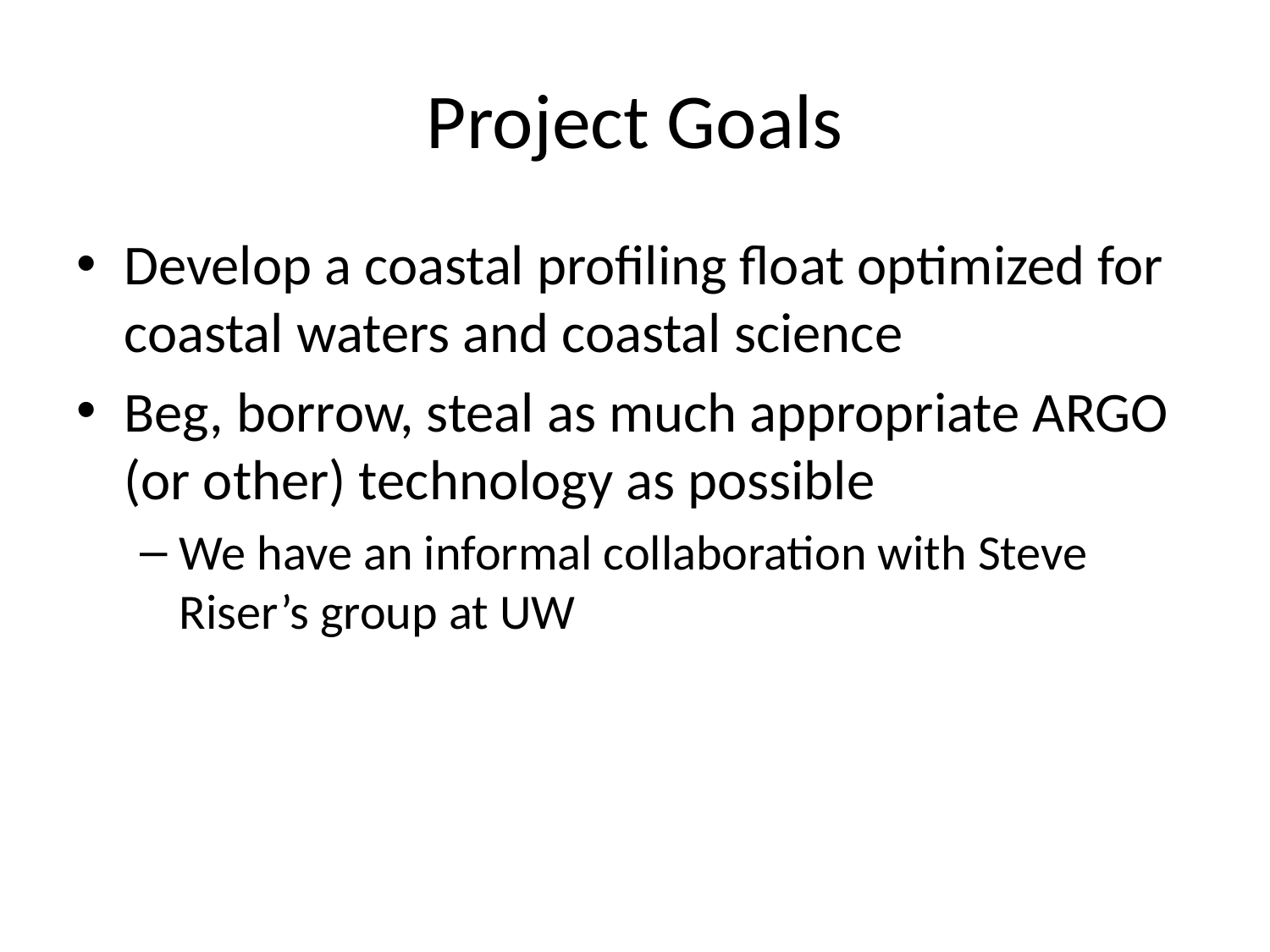

# Project Goals
Develop a coastal profiling float optimized for coastal waters and coastal science
Beg, borrow, steal as much appropriate ARGO (or other) technology as possible
We have an informal collaboration with Steve Riser’s group at UW